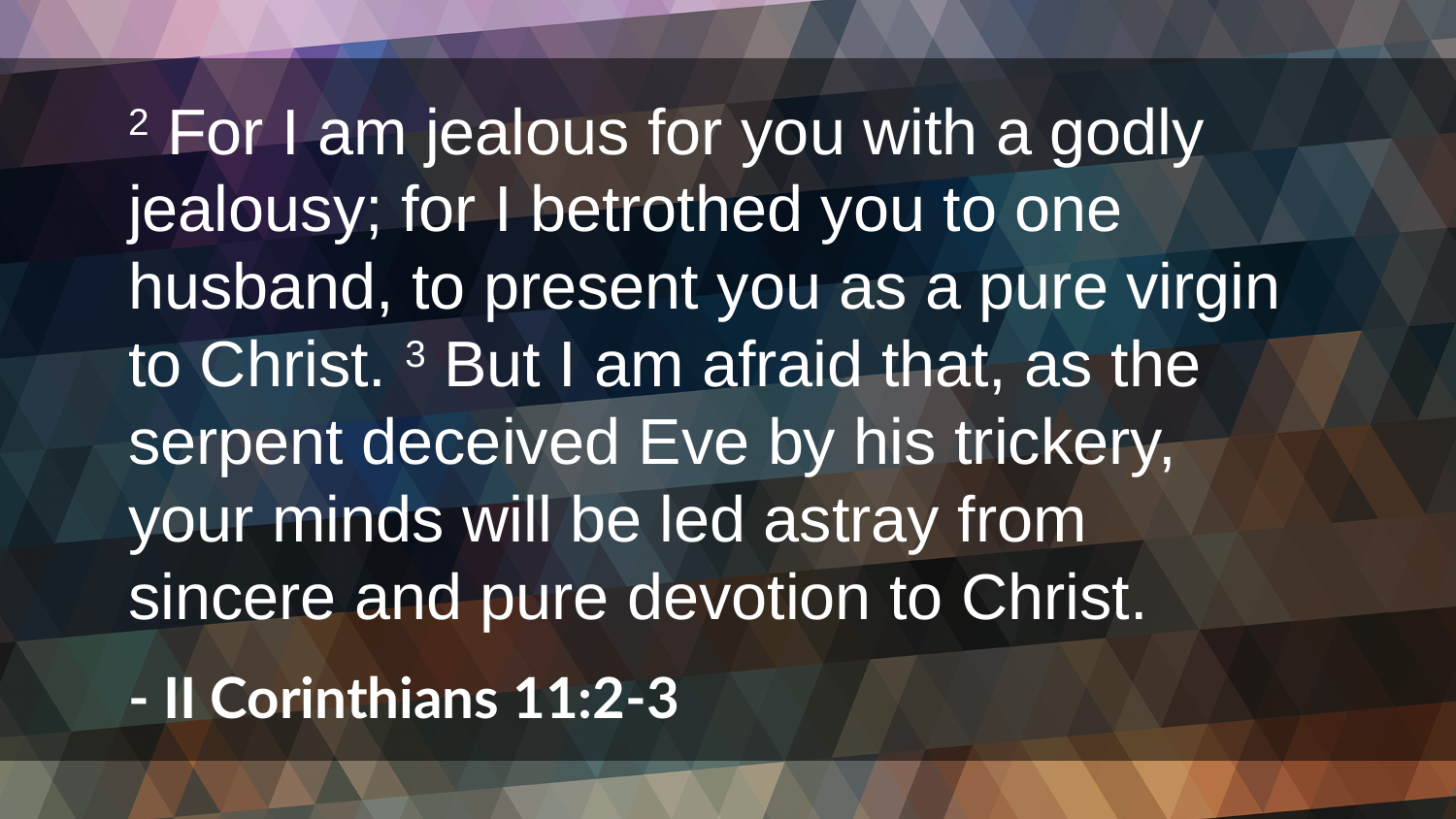

2 For I am jealous for you with a godly jealousy; for I betrothed you to one husband, to present you as a pure virgin to Christ. 3 But I am afraid that, as the serpent deceived Eve by his trickery, your minds will be led astray from sincere and pure devotion to Christ.
- II Corinthians 11:2-3